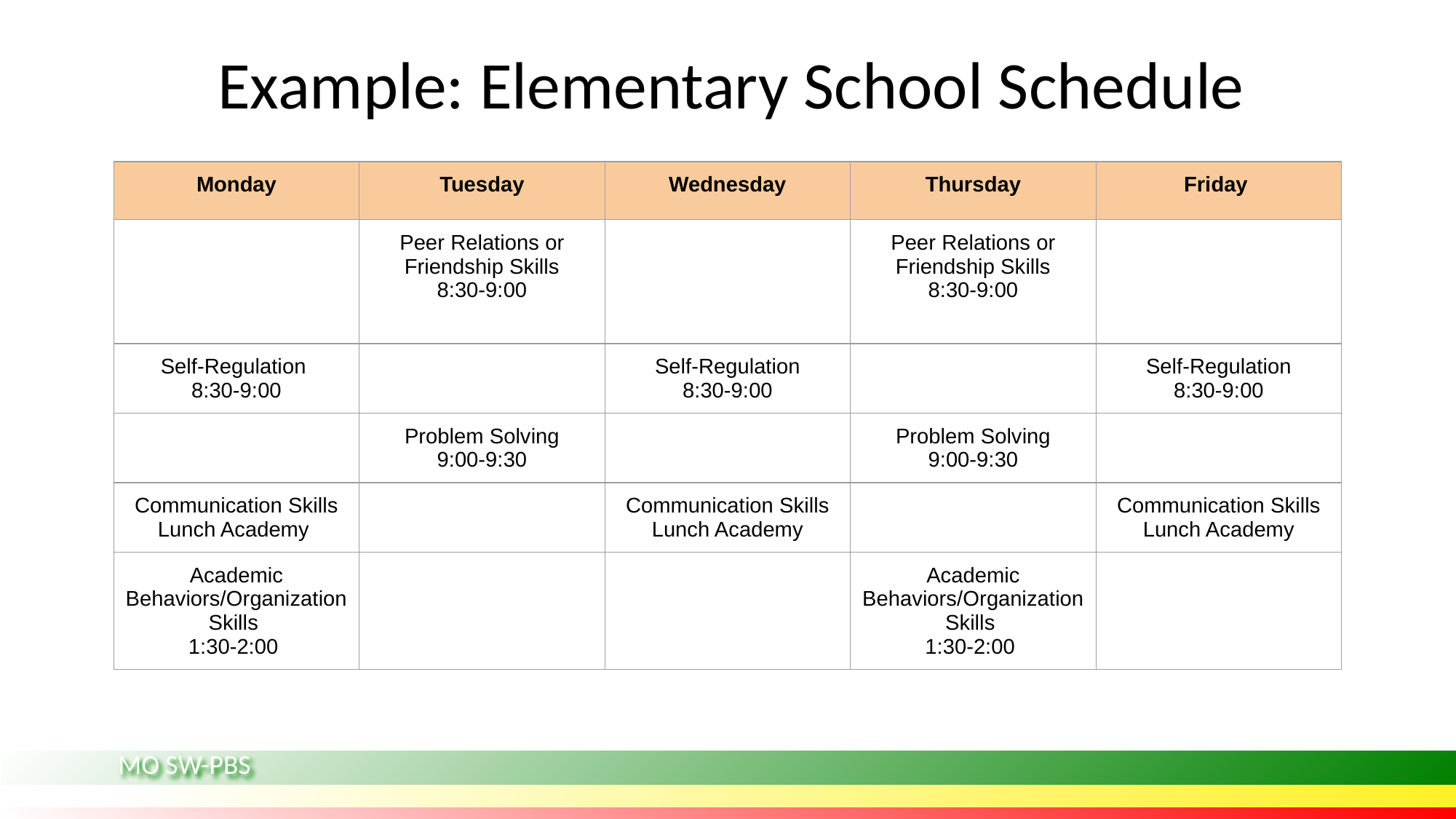

# Example: Elementary School Schedule
| Monday | Tuesday | Wednesday | Thursday | Friday |
| --- | --- | --- | --- | --- |
|  | Peer Relations or Friendship Skills 8:30-9:00 |  | Peer Relations or Friendship Skills 8:30-9:00 |  |
| Self-Regulation 8:30-9:00 |  | Self-Regulation 8:30-9:00 |  | Self-Regulation 8:30-9:00 |
|  | Problem Solving 9:00-9:30 |  | Problem Solving 9:00-9:30 |  |
| Communication Skills Lunch Academy |  | Communication Skills Lunch Academy |  | Communication Skills Lunch Academy |
| Academic Behaviors/Organization Skills 1:30-2:00 |  |  | Academic Behaviors/Organization Skills 1:30-2:00 |  |